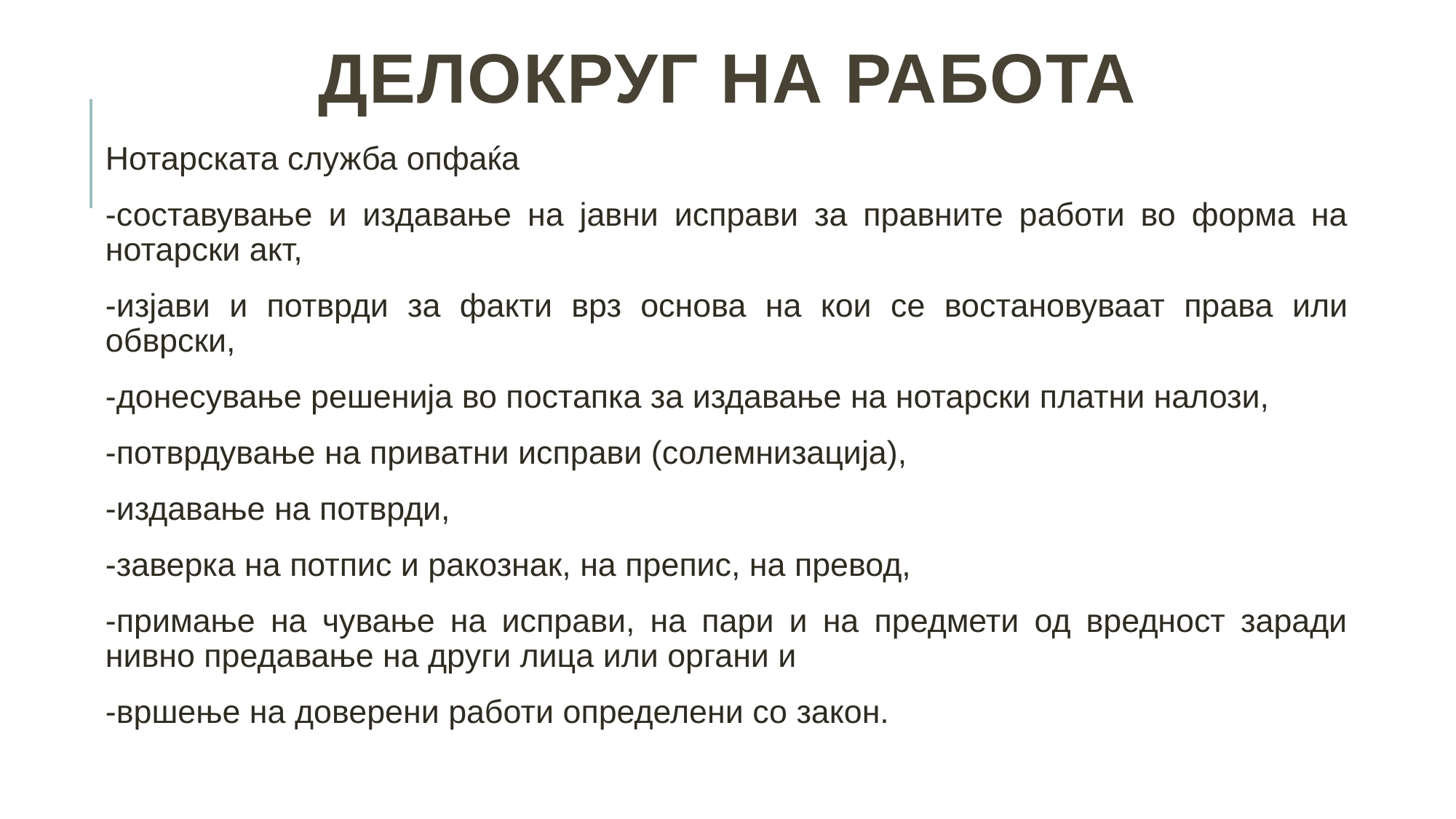

# Делокруг на работа
Нотарската служба опфаќа
-составување и издавање на јавни исправи за правните работи во форма на нотарски акт,
-изјави и потврди за факти врз основа на кои се востановуваат права или обврски,
-донесување решенија во постапка за издавање на нотарски платни налози,
-потврдување на приватни исправи (солемнизација),
-издавање на потврди,
-заверка на потпис и ракознак, на препис, на превод,
-примање на чување на исправи, на пари и на предмети од вредност заради нивно предавање на други лица или органи и
-вршење на доверени работи определени со закон.